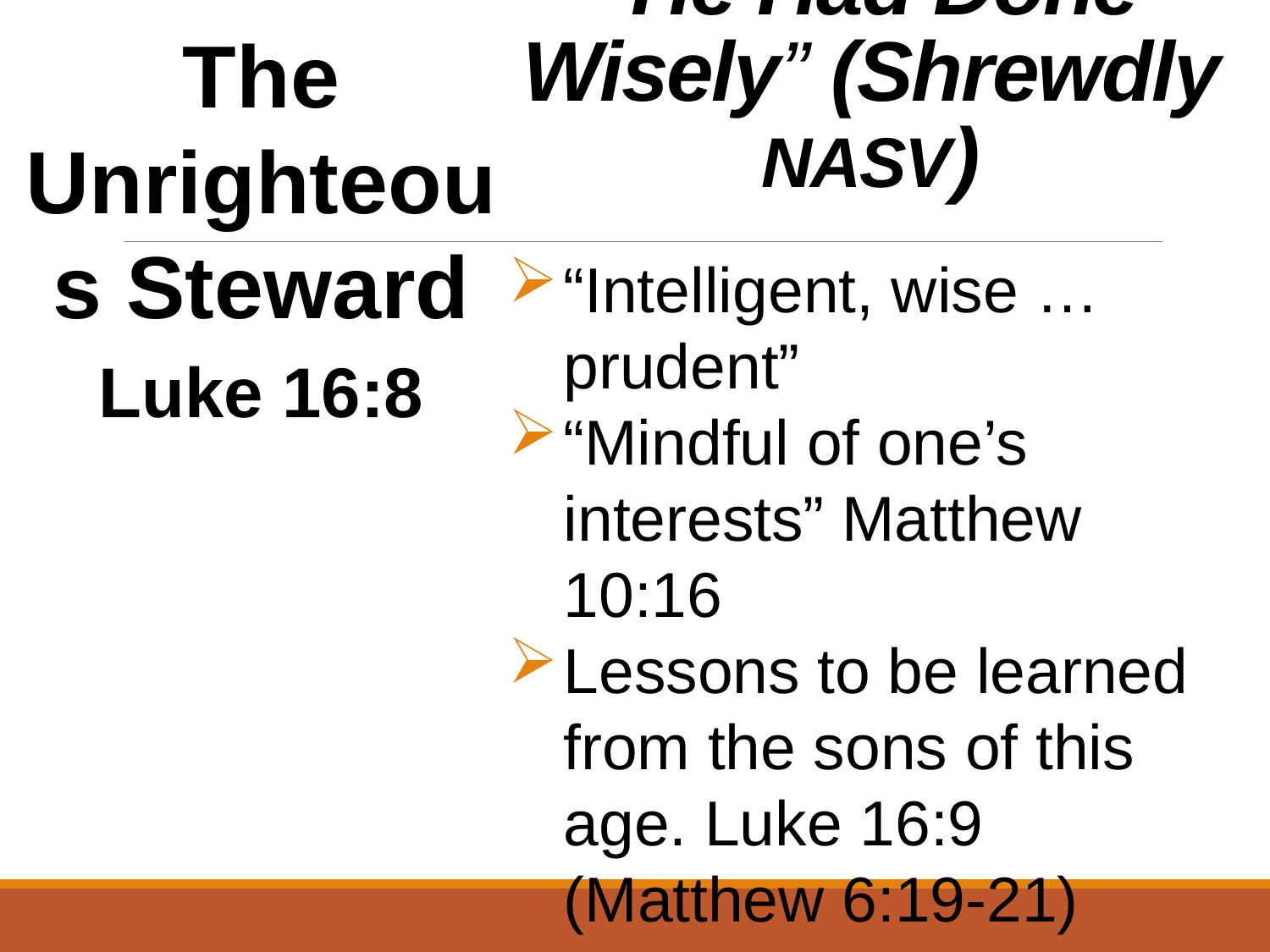

The Unrighteous Steward
Luke 16:8
# “He Had Done Wisely” (Shrewdly NASV)
“Intelligent, wise … prudent”
“Mindful of one’s interests” Matthew 10:16
Lessons to be learned from the sons of this age. Luke 16:9
(Matthew 6:19-21)
2